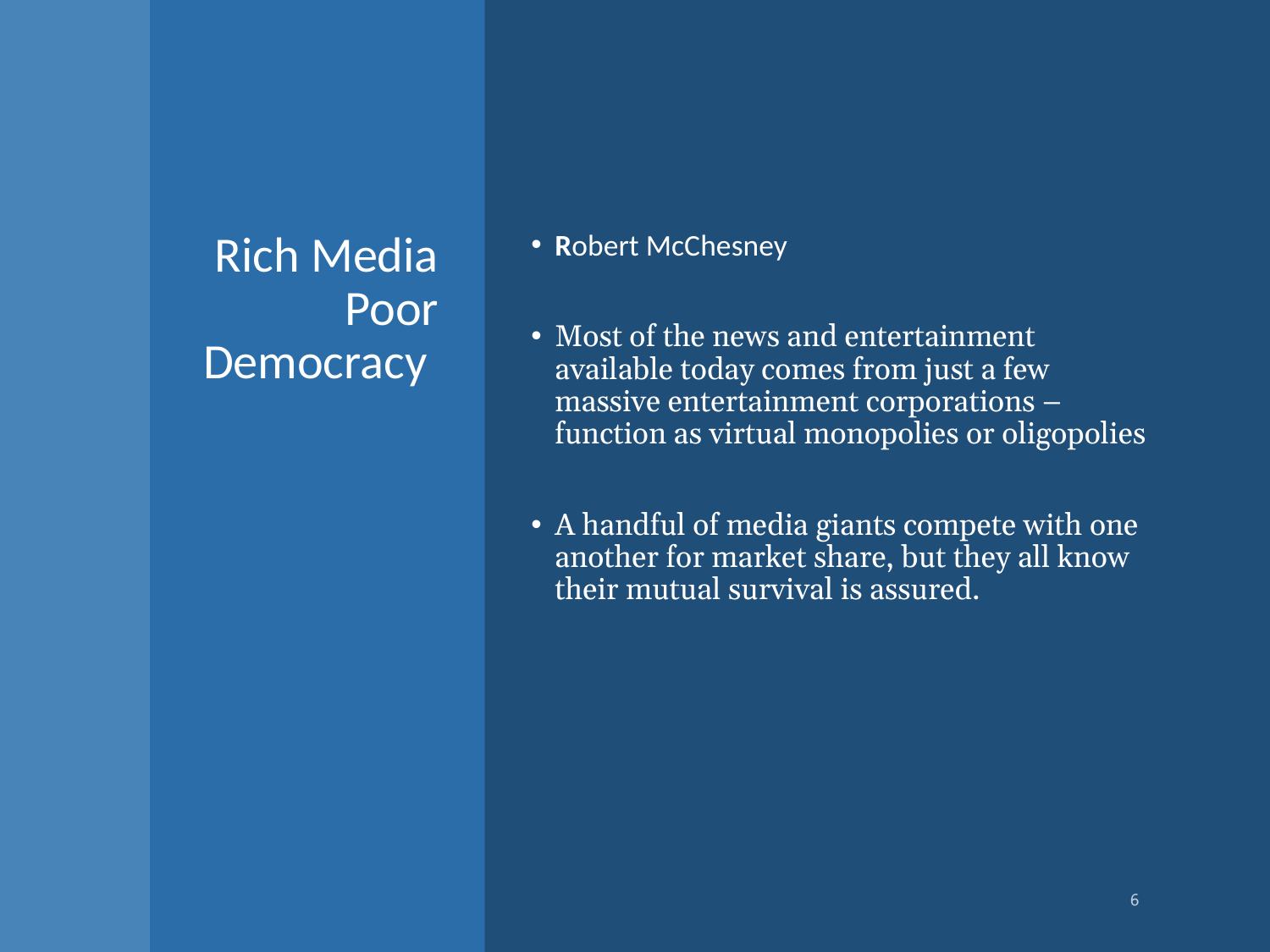

# Rich Media Poor Democracy
Robert McChesney

Most of the news and entertainment available today comes from just a few massive entertainment corporations – function as virtual monopolies or oligopolies

A handful of media giants compete with one another for market share, but they all know their mutual survival is assured.

6